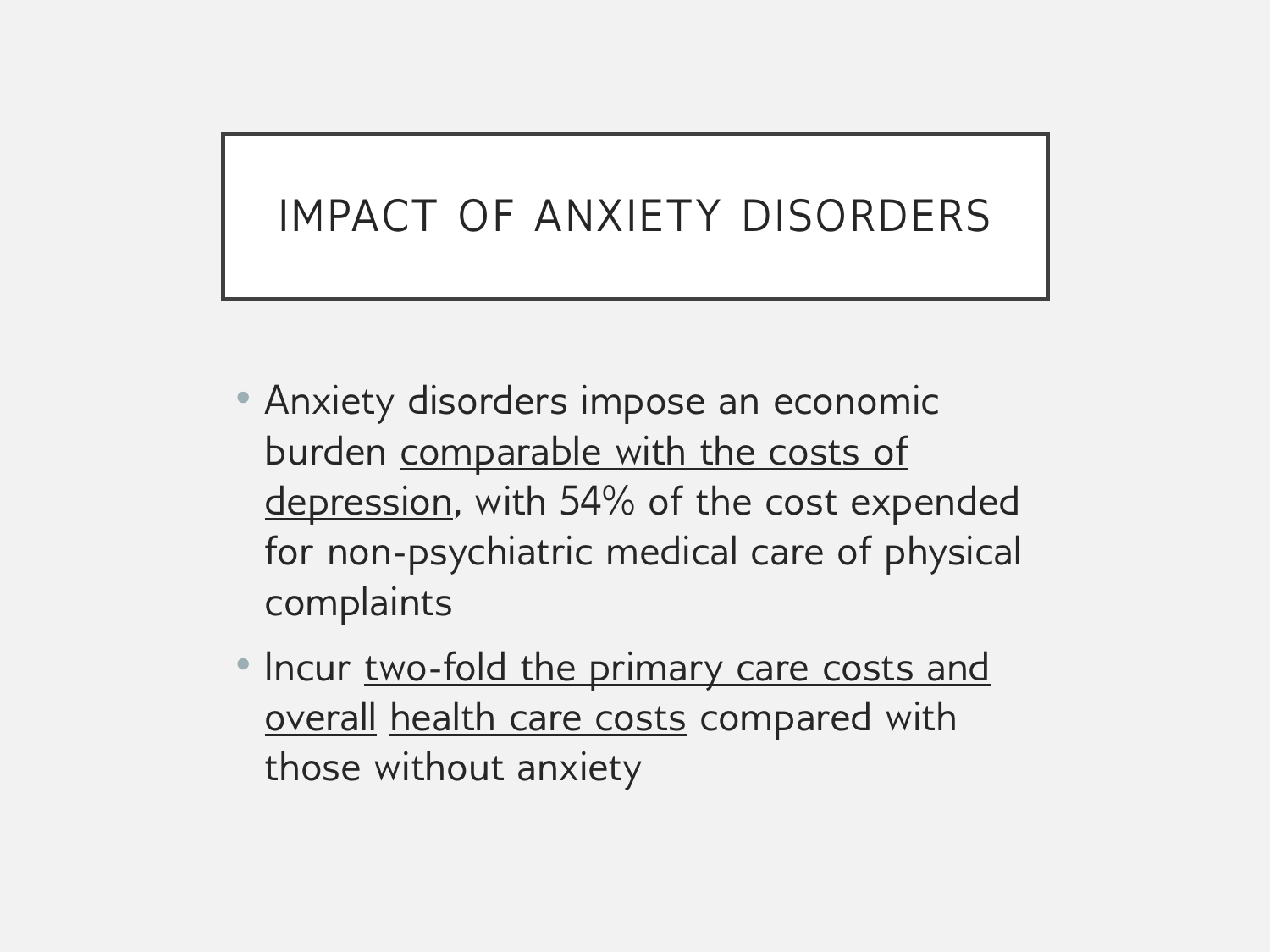

# Impact of anxiety disorders
Anxiety disorders impose an economic burden comparable with the costs of depression, with 54% of the cost expended for non-psychiatric medical care of physical complaints
Incur two-fold the primary care costs and overall health care costs compared with those without anxiety